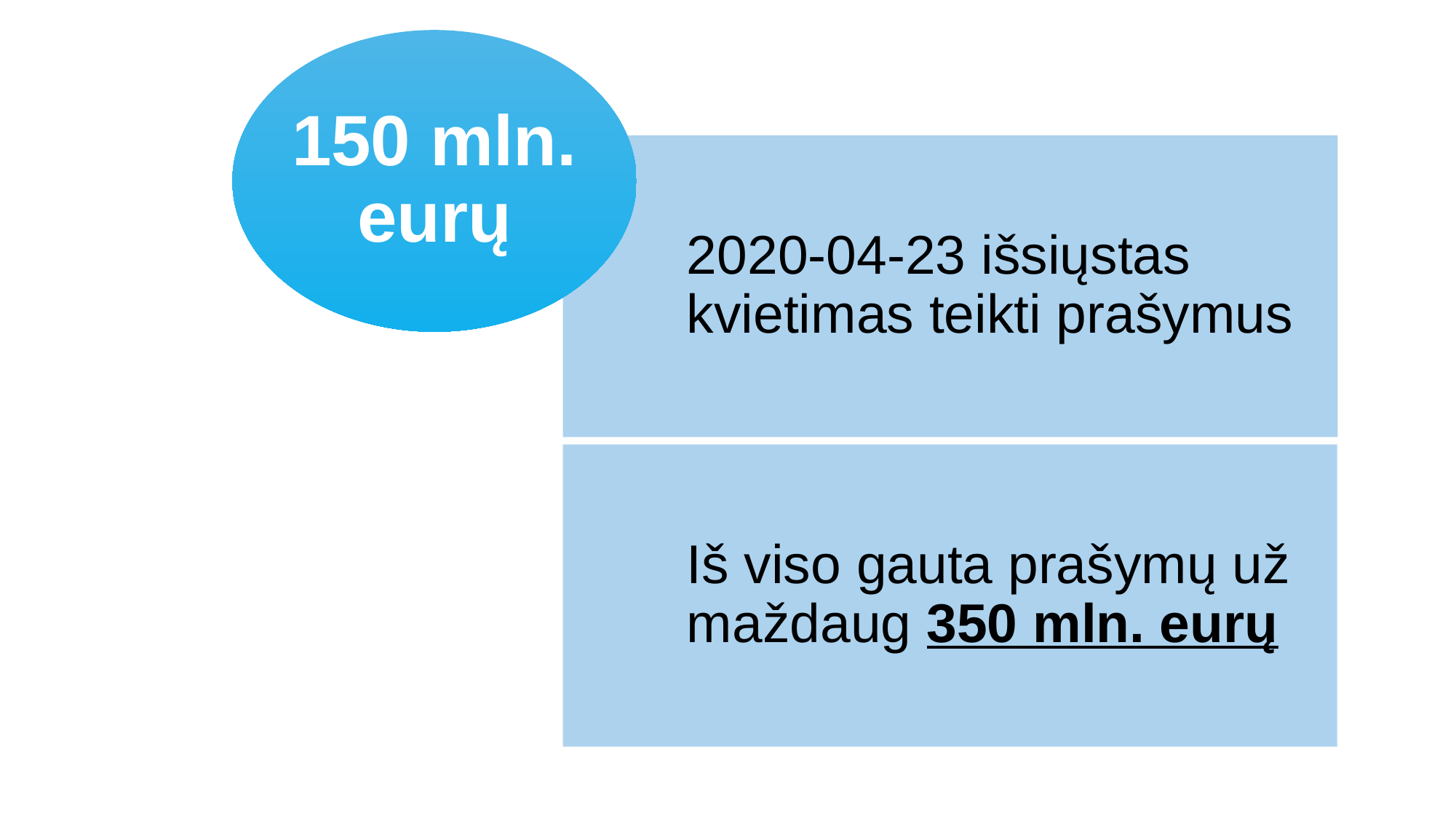

KELIŲ SEKTORIAUS FINANSAVIMAS
2020-04-23 išsiųstas kvietimas teikti prašymus
Iš viso gauta prašymų už maždaug 350 mln. eurų
150 mln. eurų